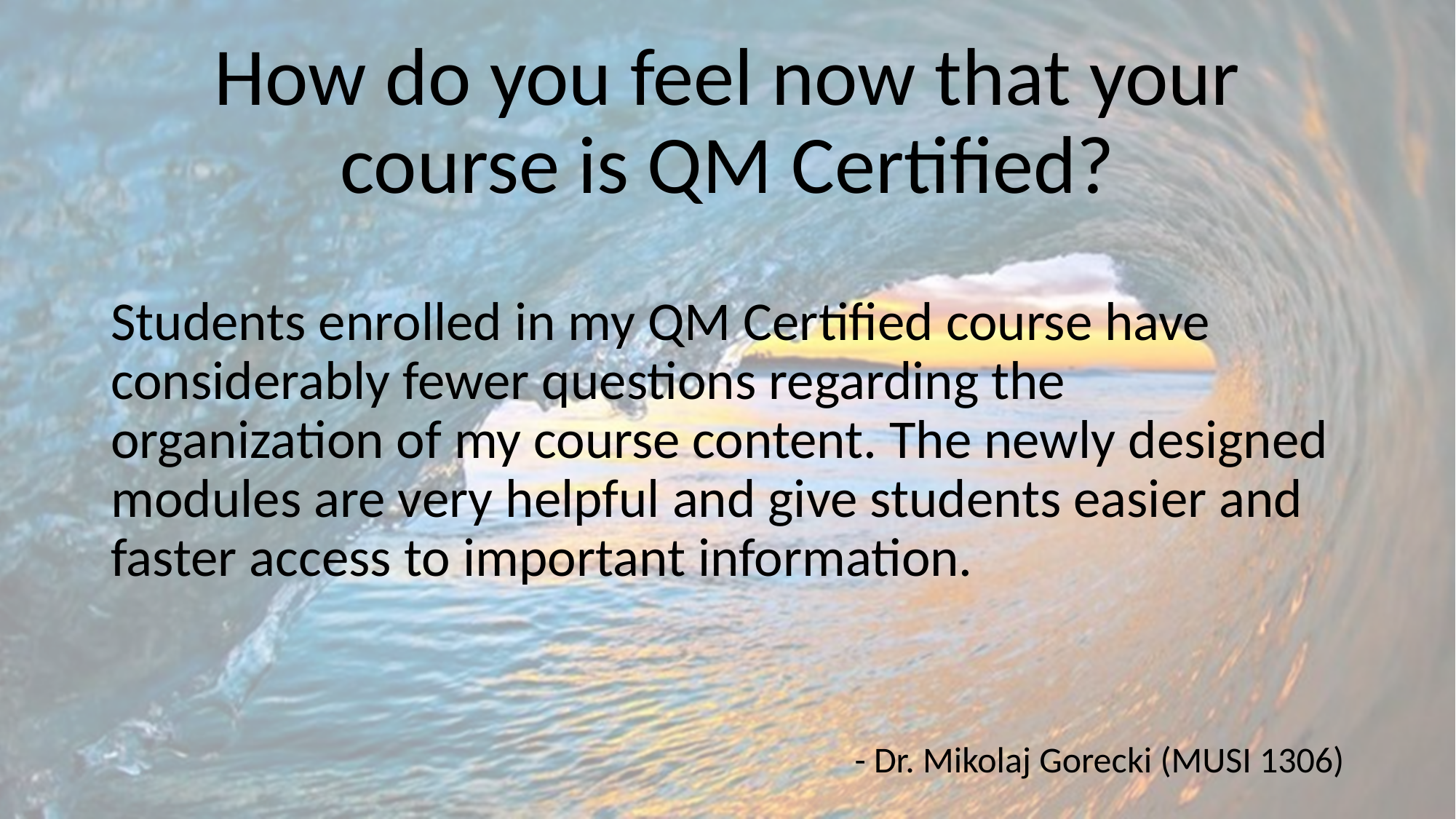

# How do you feel now that your course is QM Certified?
Students enrolled in my QM Certified course have considerably fewer questions regarding the organization of my course content. The newly designed modules are very helpful and give students easier and faster access to important information.

- Dr. Mikolaj Gorecki (MUSI 1306)